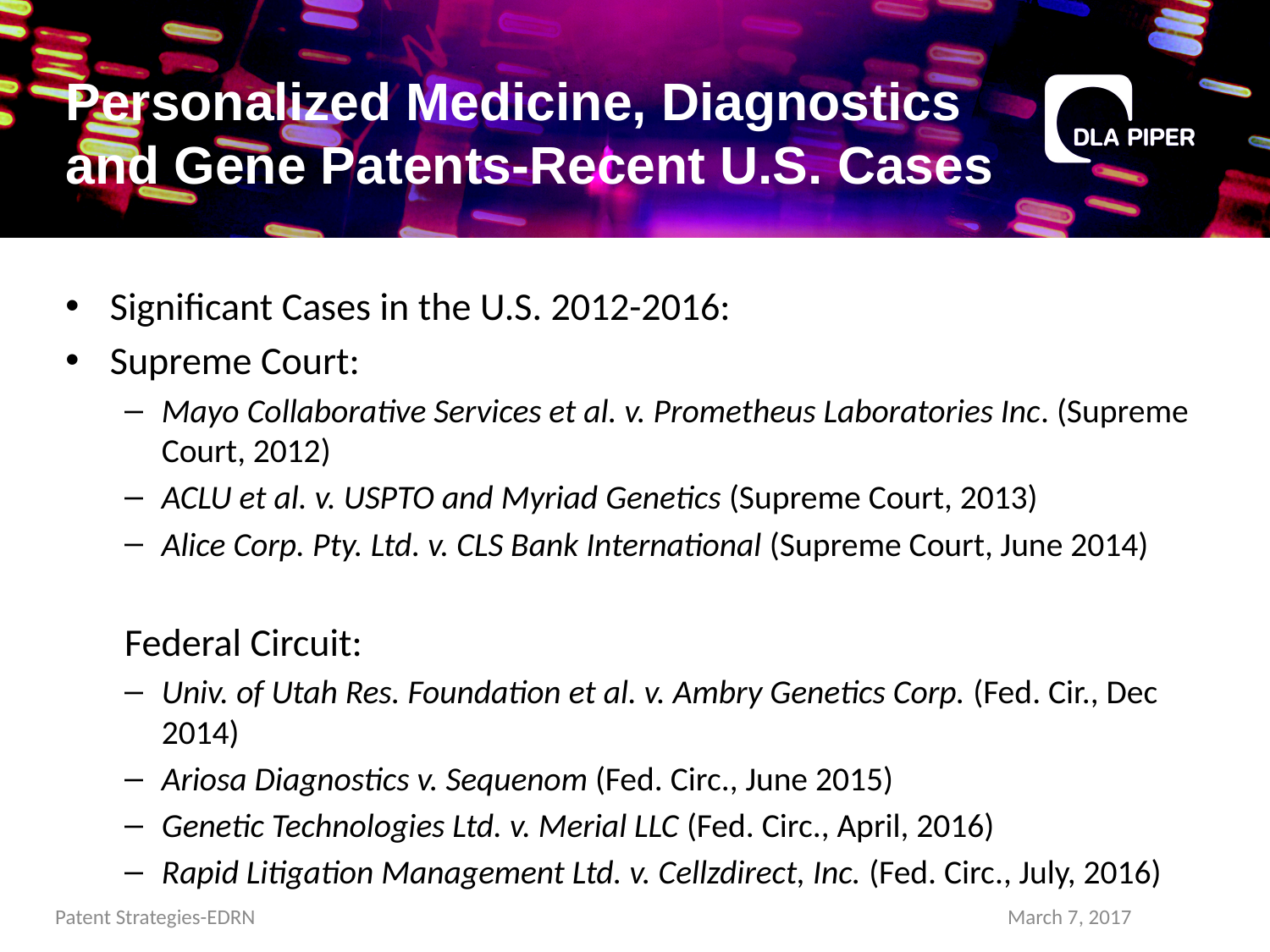

# Personalized Medicine, Diagnostics and Gene Patents-Recent U.S. Cases
Significant Cases in the U.S. 2012-2016:
Supreme Court:
Mayo Collaborative Services et al. v. Prometheus Laboratories Inc. (Supreme Court, 2012)
ACLU et al. v. USPTO and Myriad Genetics (Supreme Court, 2013)
Alice Corp. Pty. Ltd. v. CLS Bank International (Supreme Court, June 2014)

Federal Circuit:
Univ. of Utah Res. Foundation et al. v. Ambry Genetics Corp. (Fed. Cir., Dec 2014)
Ariosa Diagnostics v. Sequenom (Fed. Circ., June 2015)
Genetic Technologies Ltd. v. Merial LLC (Fed. Circ., April, 2016)
Rapid Litigation Management Ltd. v. Cellzdirect, Inc. (Fed. Circ., July, 2016)
Patent Strategies-EDRN
March 7, 2017